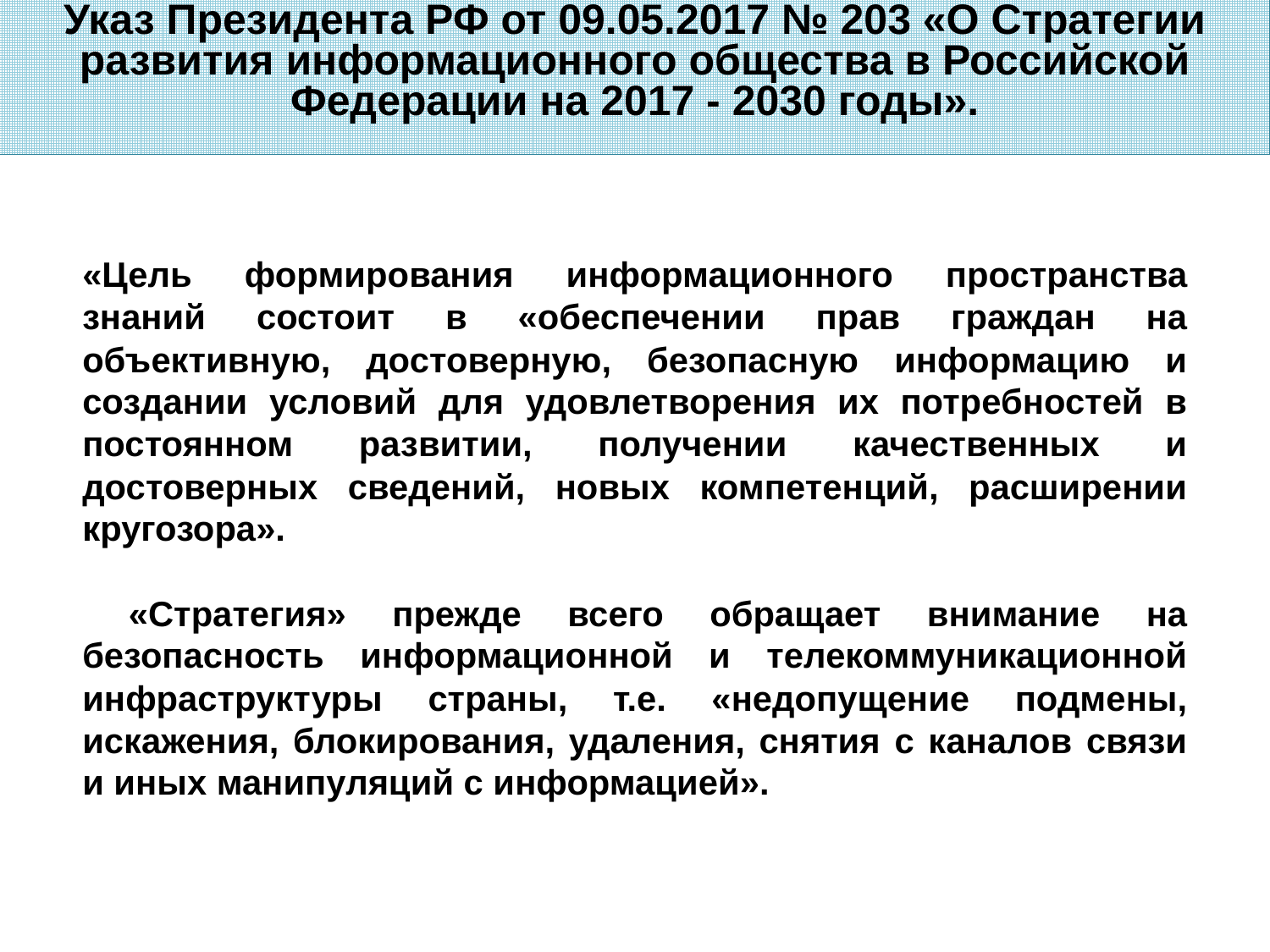

Указ Президента РФ от 09.05.2017 № 203 «О Стратегии развития информационного общества в Российской Федерации на 2017 - 2030 годы».
«Цель формирования информационного пространства знаний состоит в «обеспечении прав граждан на объективную, достоверную, безопасную информацию и создании условий для удовлетворения их потребностей в постоянном развитии, получении качественных и достоверных сведений, новых компетенций, расширении кругозора».

 «Стратегия» прежде всего обращает внимание на безопасность информационной и телекоммуникационной инфраструктуры страны, т.е. «недопущение подмены, искажения, блокирования, удаления, снятия с каналов связи и иных манипуляций с информацией».